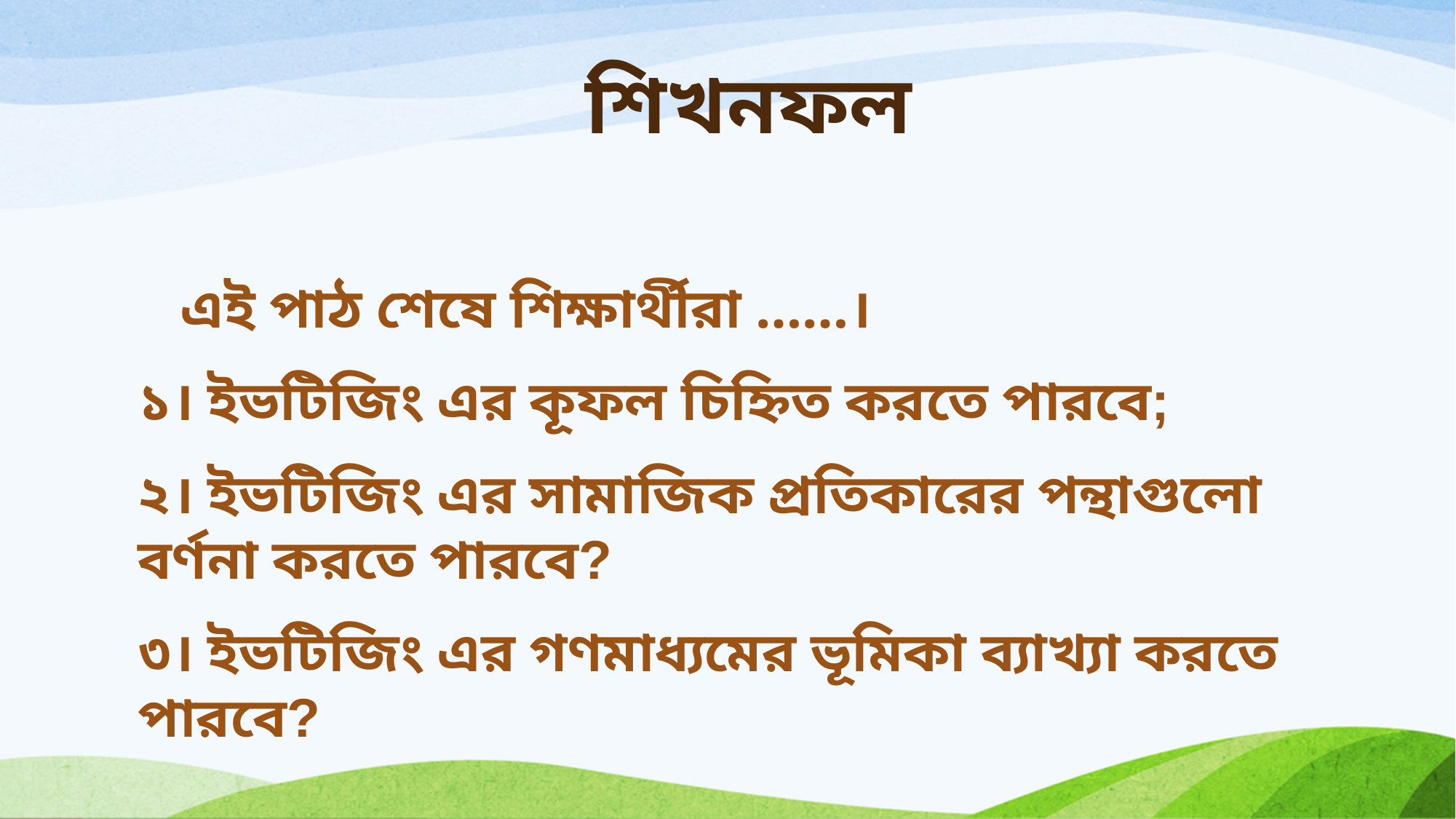

# শিখনফল

   এই পাঠ শেষে শিক্ষার্থীরা ……।
১। ইভটিজিং এর কূফল চিহ্নিত করতে পারবে;
২। ইভটিজিং এর সামাজিক প্রতিকারের পন্থাগুলো বর্ণনা করতে পারবে?
৩। ইভটিজিং এর গণমাধ্যমের ভূমিকা ব্যাখ্যা করতে পারবে?